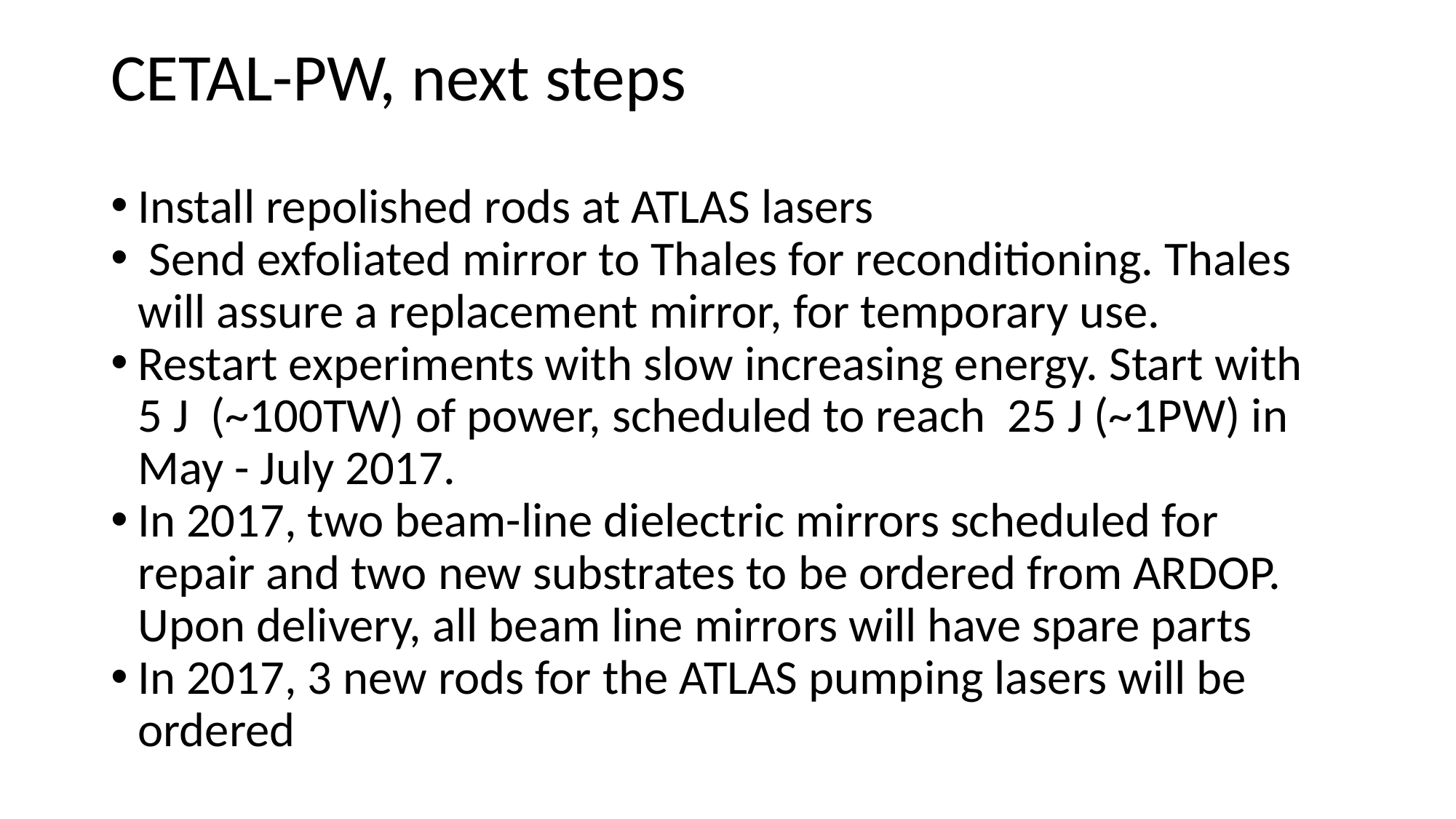

CETAL-PW, next steps
Install repolished rods at ATLAS lasers
 Send exfoliated mirror to Thales for reconditioning. Thales will assure a replacement mirror, for temporary use.
Restart experiments with slow increasing energy. Start with  5 J  (~100TW) of power, scheduled to reach  25 J (~1PW) in May - July 2017.
In 2017, two beam-line dielectric mirrors scheduled for repair and two new substrates to be ordered from ARDOP. Upon delivery, all beam line mirrors will have spare parts
In 2017, 3 new rods for the ATLAS pumping lasers will be ordered